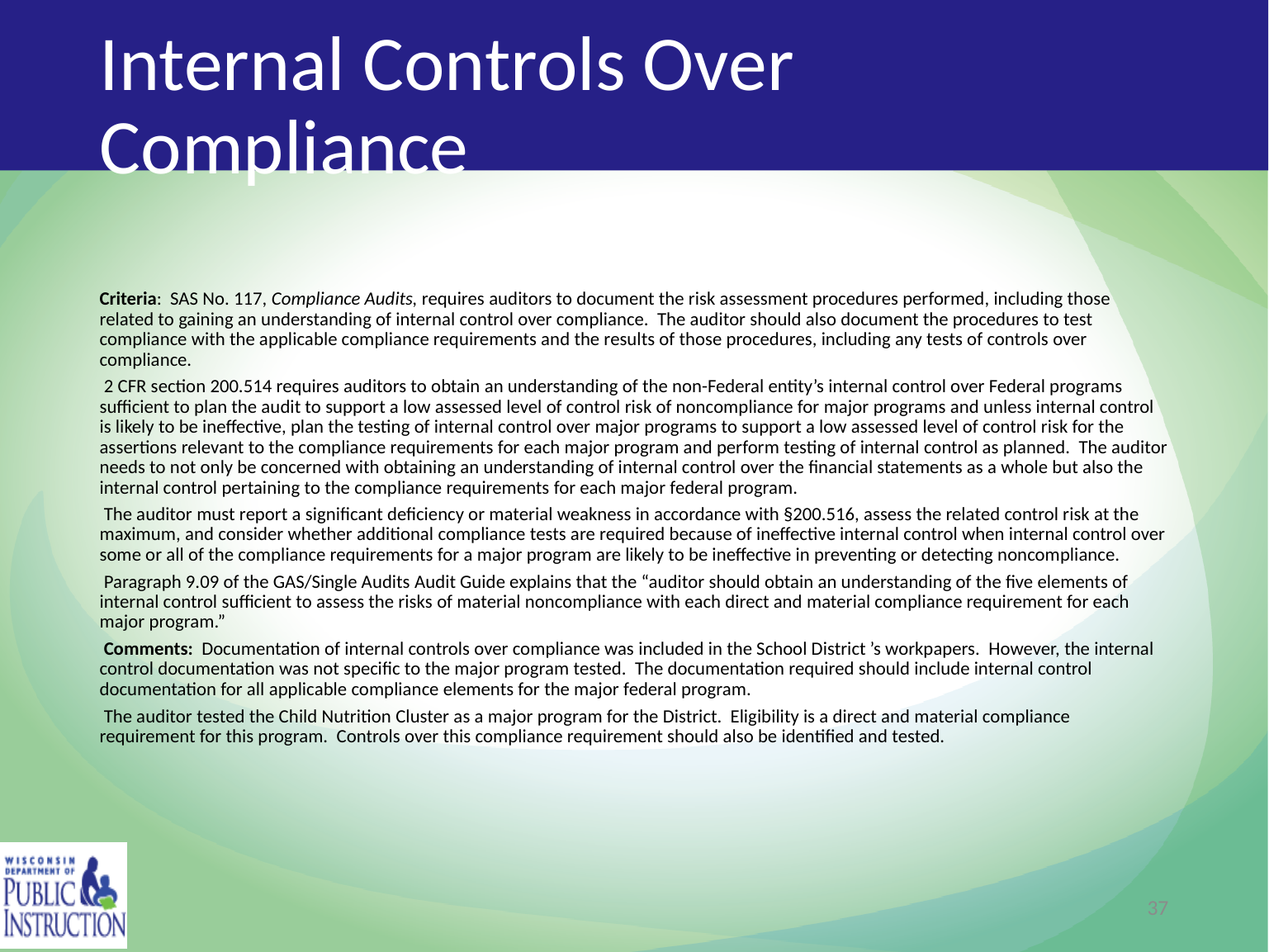

# Internal Controls Over Compliance
Criteria:  SAS No. 117, Compliance Audits, requires auditors to document the risk assessment procedures performed, including those related to gaining an understanding of internal control over compliance.  The auditor should also document the procedures to test compliance with the applicable compliance requirements and the results of those procedures, including any tests of controls over compliance.
 2 CFR section 200.514 requires auditors to obtain an understanding of the non-Federal entity’s internal control over Federal programs sufficient to plan the audit to support a low assessed level of control risk of noncompliance for major programs and unless internal control is likely to be ineffective, plan the testing of internal control over major programs to support a low assessed level of control risk for the assertions relevant to the compliance requirements for each major program and perform testing of internal control as planned.  The auditor needs to not only be concerned with obtaining an understanding of internal control over the financial statements as a whole but also the internal control pertaining to the compliance requirements for each major federal program.
 The auditor must report a significant deficiency or material weakness in accordance with §200.516, assess the related control risk at the maximum, and consider whether additional compliance tests are required because of ineffective internal control when internal control over some or all of the compliance requirements for a major program are likely to be ineffective in preventing or detecting noncompliance.
 Paragraph 9.09 of the GAS/Single Audits Audit Guide explains that the “auditor should obtain an understanding of the five elements of internal control sufficient to assess the risks of material noncompliance with each direct and material compliance requirement for each major program.”
 Comments:  Documentation of internal controls over compliance was included in the School District ’s workpapers.  However, the internal control documentation was not specific to the major program tested.  The documentation required should include internal control documentation for all applicable compliance elements for the major federal program.
 The auditor tested the Child Nutrition Cluster as a major program for the District.  Eligibility is a direct and material compliance requirement for this program.  Controls over this compliance requirement should also be identified and tested.

37